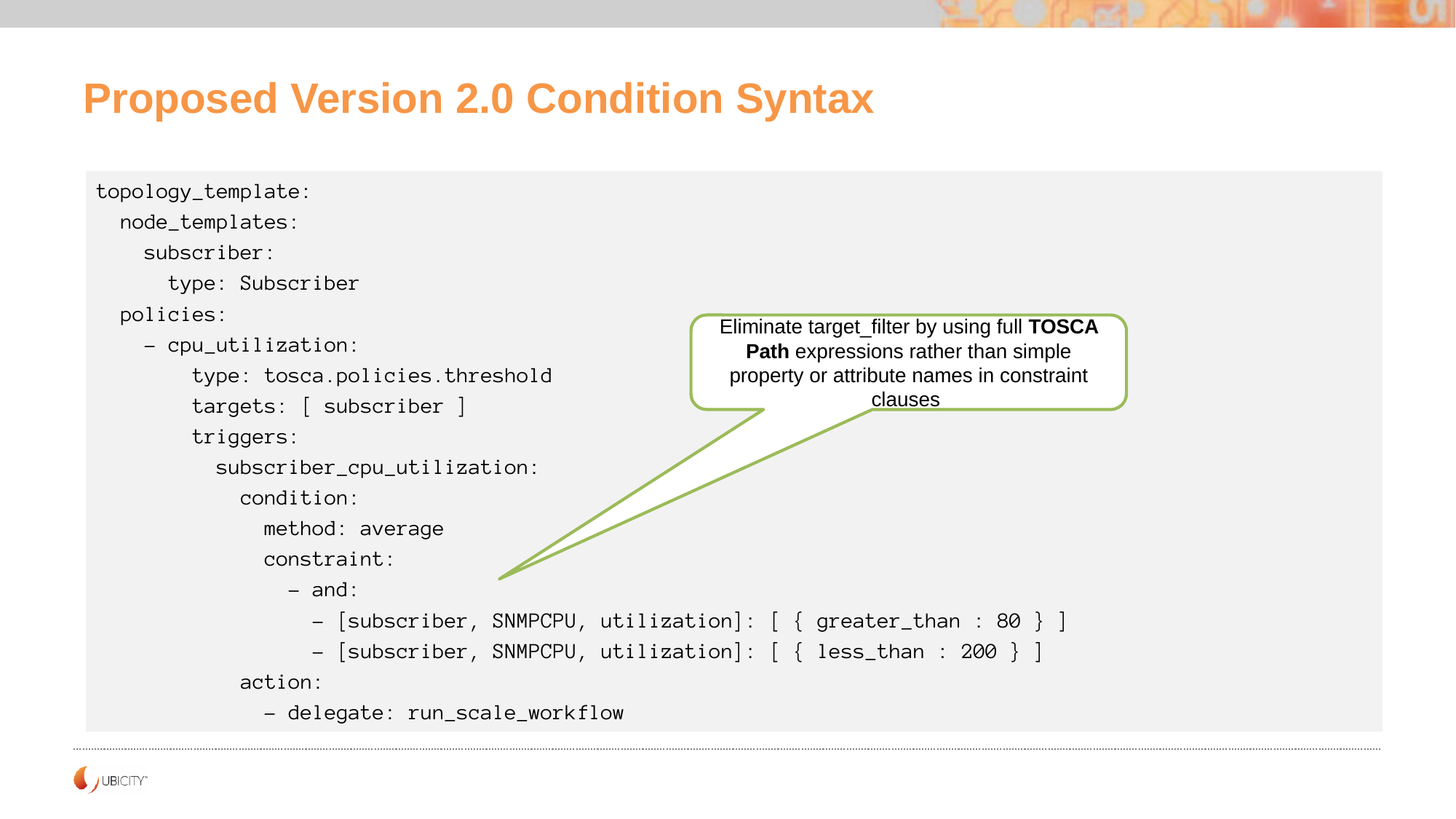

# Proposed Version 2.0 Condition Syntax
topology_template:
  node_templates:
    subscriber:
      type: Subscriber
  policies:
    - cpu_utilization:
        type: tosca.policies.threshold
        targets: [ subscriber ]
        triggers:
          subscriber_cpu_utilization:
            condition:
              method: average
              constraint:
                - and:
                  - [subscriber, SNMPCPU, utilization]: [ { greater_than : 80 } ]
                  - [subscriber, SNMPCPU, utilization]: [ { less_than : 200 } ]
            action:
              - delegate: run_scale_workflow
Eliminate target_filter by using full TOSCA Path expressions rather than simple property or attribute names in constraint clauses

2